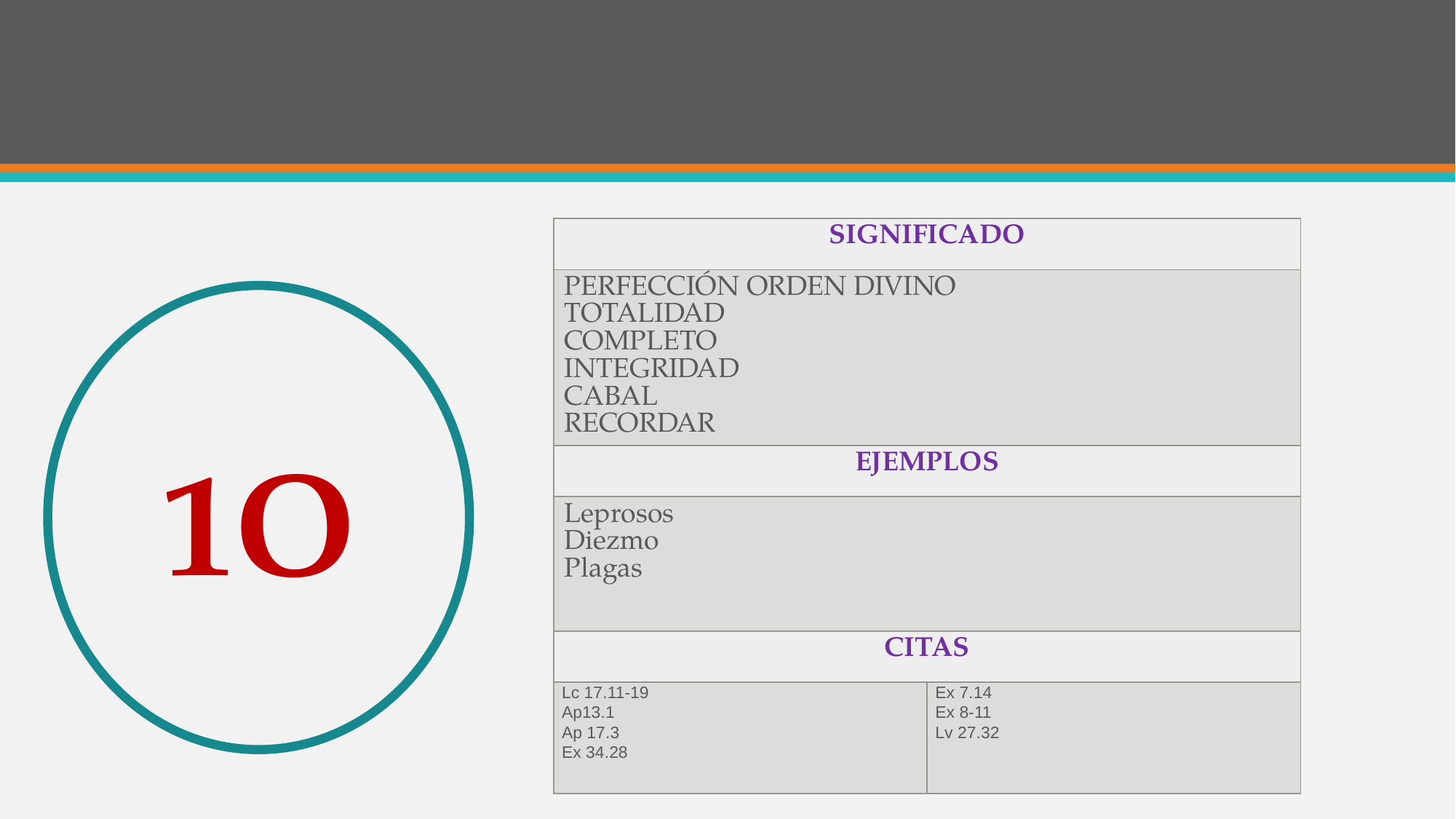

#
| SIGNIFICADO |  |
| --- | --- |
| PERFECCIÓN ORDEN DIVINO TOTALIDAD COMPLETO INTEGRIDAD CABAL RECORDAR |  |
| EJEMPLOS |  |
| Leprosos Diezmo Plagas |  |
| CITAS |  |
| Lc 17.11-19 Ap13.1 Ap 17.3 Ex 34.28 | Ex 7.14 Ex 8-11 Lv 27.32 |
1O